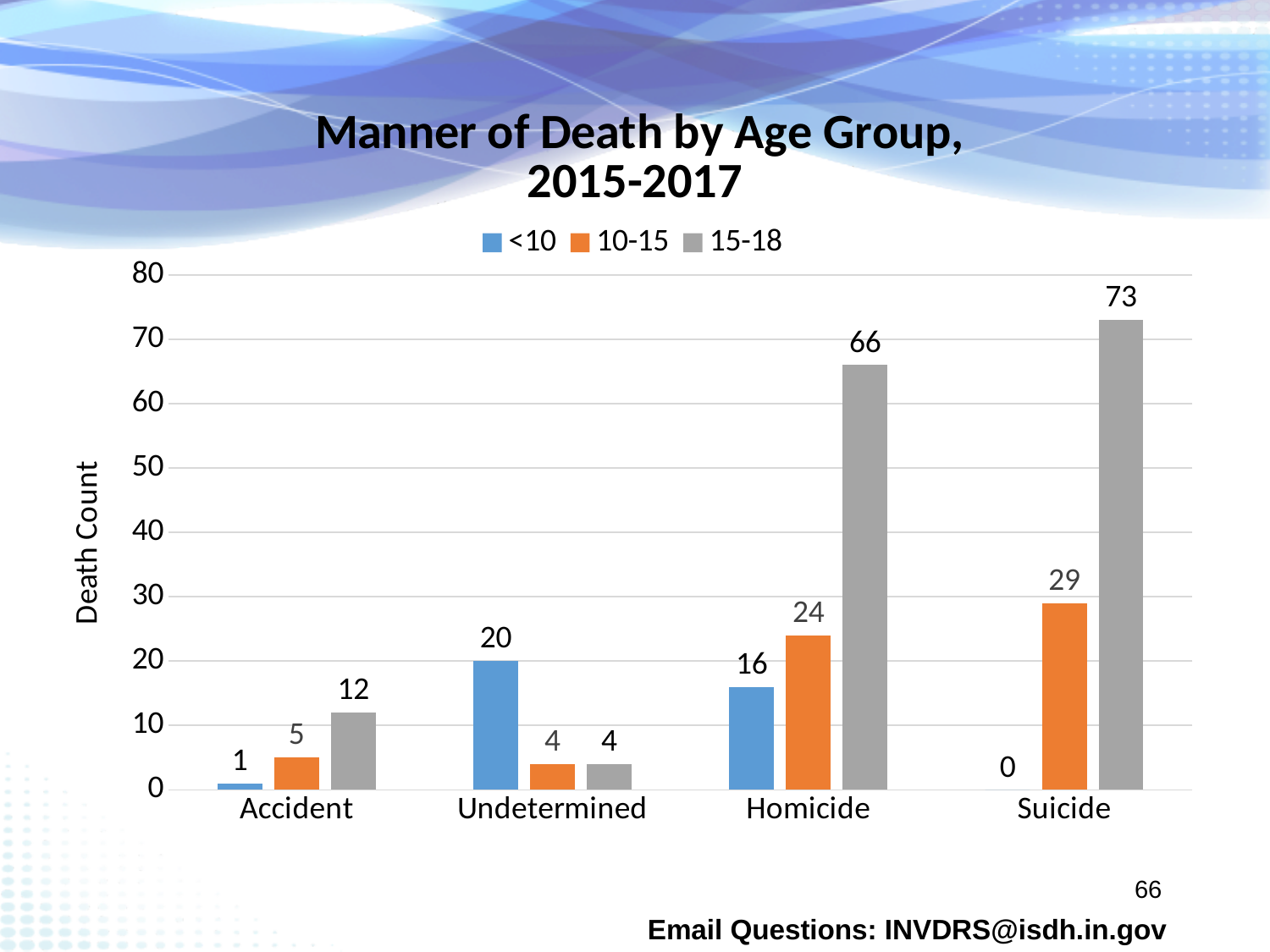

### Chart: Manner of Death by Age Group,
2015-2017

| Category | <10 | 10-15 | 15-18 |
|---|---|---|---|
| Accident | 1.0 | 5.0 | 12.0 |
| Undetermined | 20.0 | 4.0 | 4.0 |
| Homicide | 16.0 | 24.0 | 66.0 |
| Suicide | 0.0 | 29.0 | 73.0 |
66
Email Questions: INVDRS@isdh.in.gov